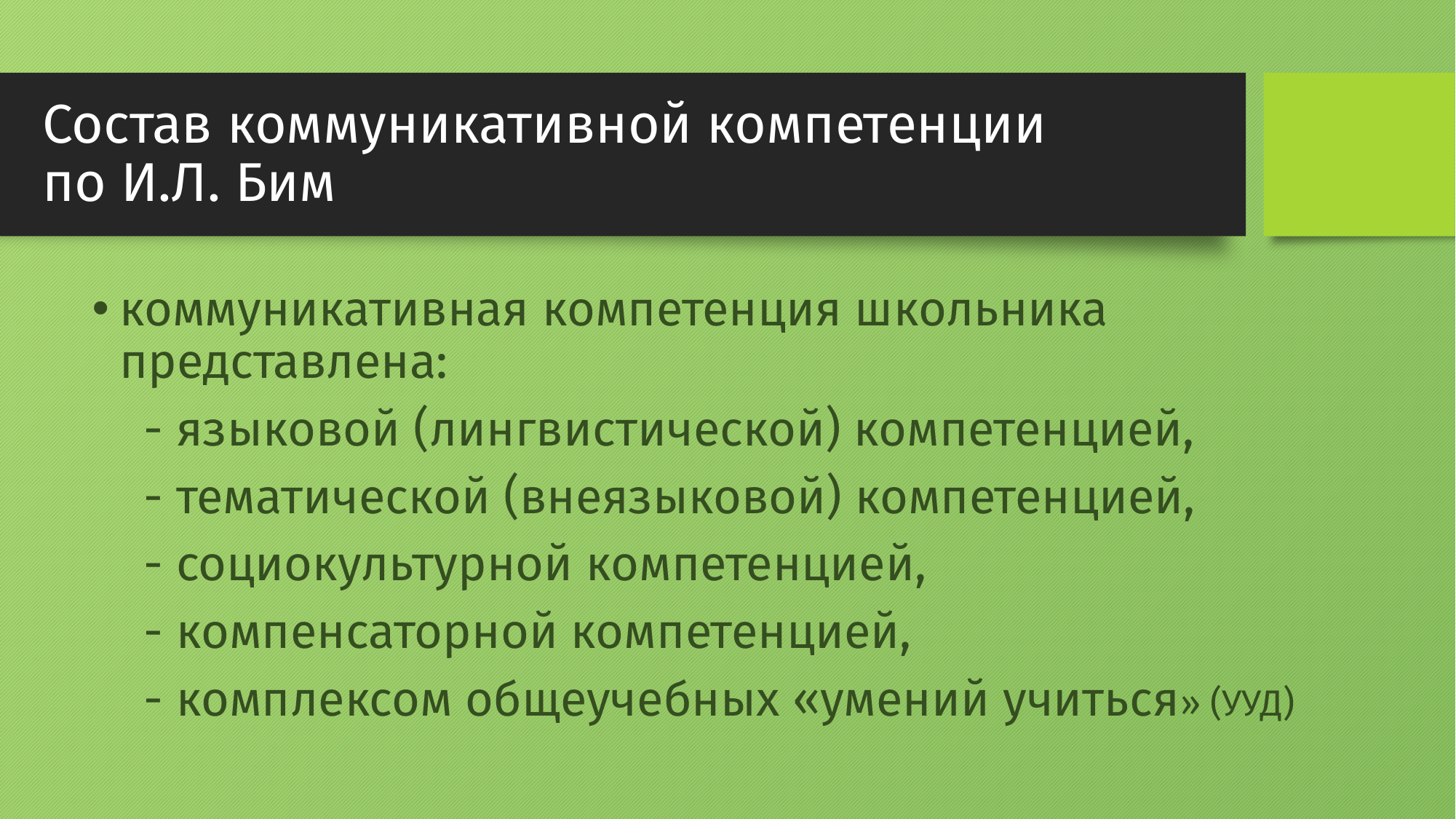

# Состав коммуникативной компетенции по И.Л. Бим
коммуникативная компетенция школьника представлена:
    - языковой (лингвистической) компетенцией,
    - тематической (внеязыковой) компетенцией,
    - социокультурной компетенцией,
    - компенсаторной компетенцией,
    - комплексом общеучебных «умений учиться» (УУД)